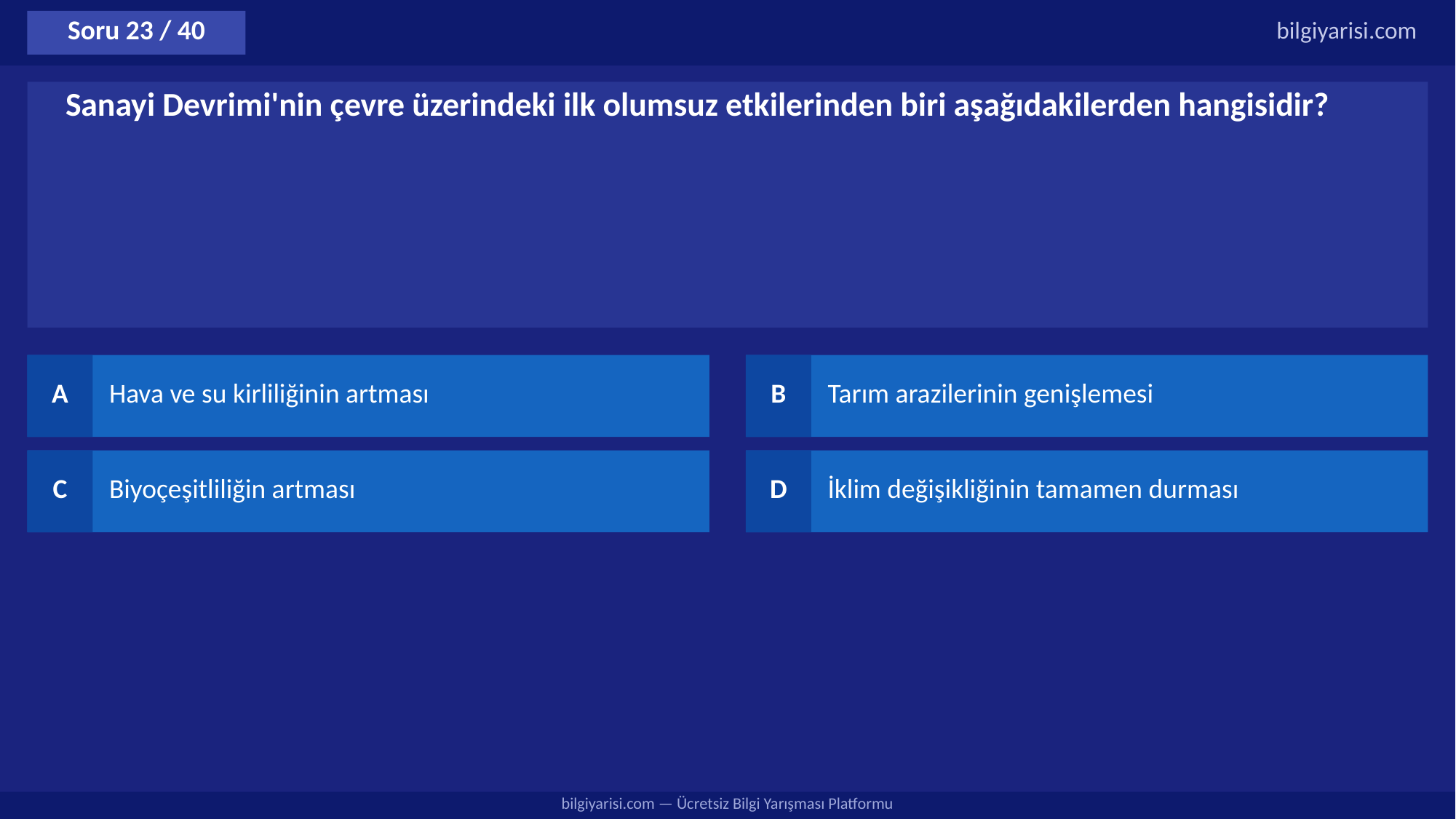

Soru 23 / 40
bilgiyarisi.com

Sanayi Devrimi'nin çevre üzerindeki ilk olumsuz etkilerinden biri aşağıdakilerden hangisidir?

A
Hava ve su kirliliğinin artması

B
Tarım arazilerinin genişlemesi

C
Biyoçeşitliliğin artması

D
İklim değişikliğinin tamamen durması
bilgiyarisi.com — Ücretsiz Bilgi Yarışması Platformu